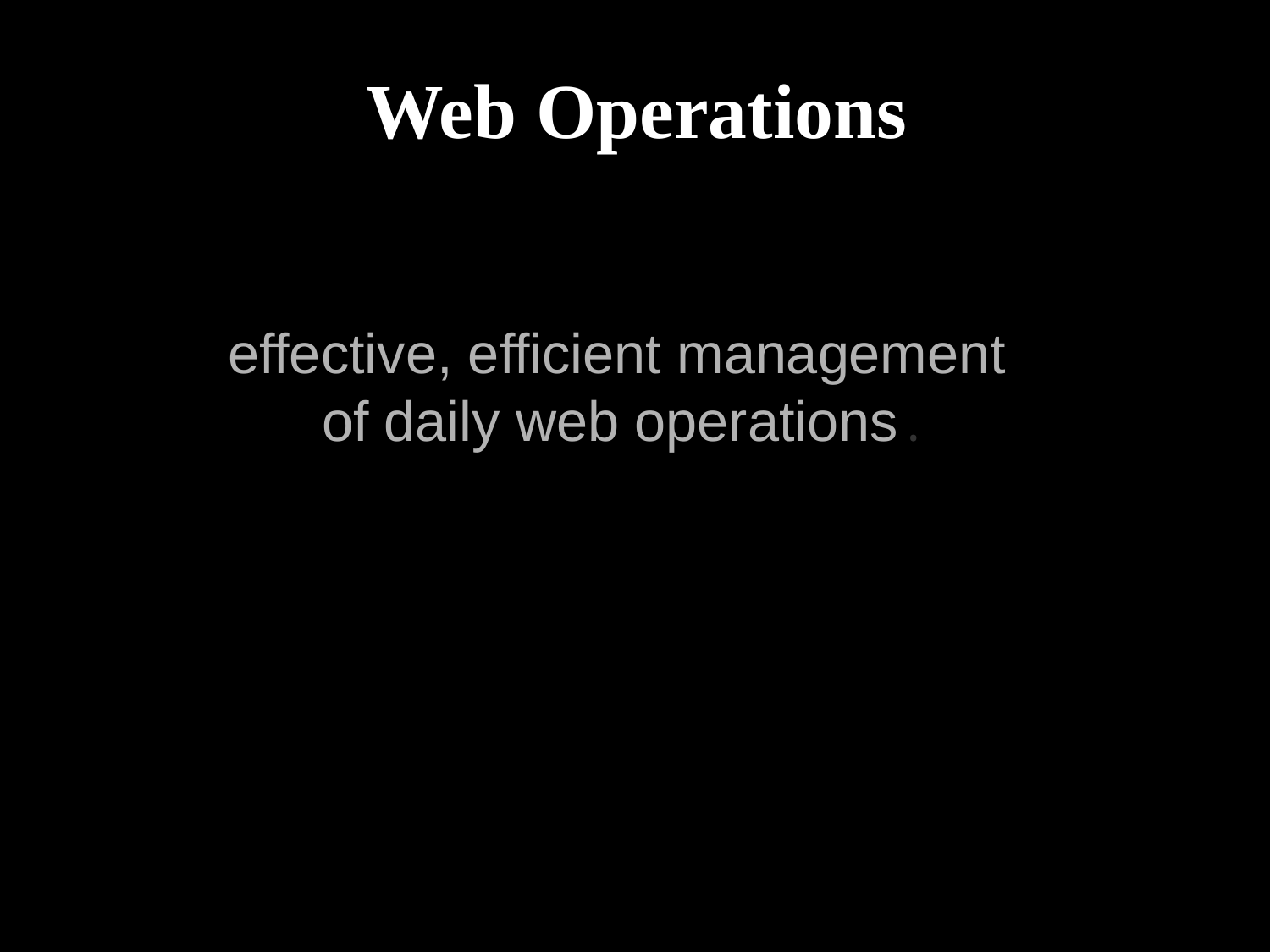

Web Operations
effective, efficient management
of daily web operations.